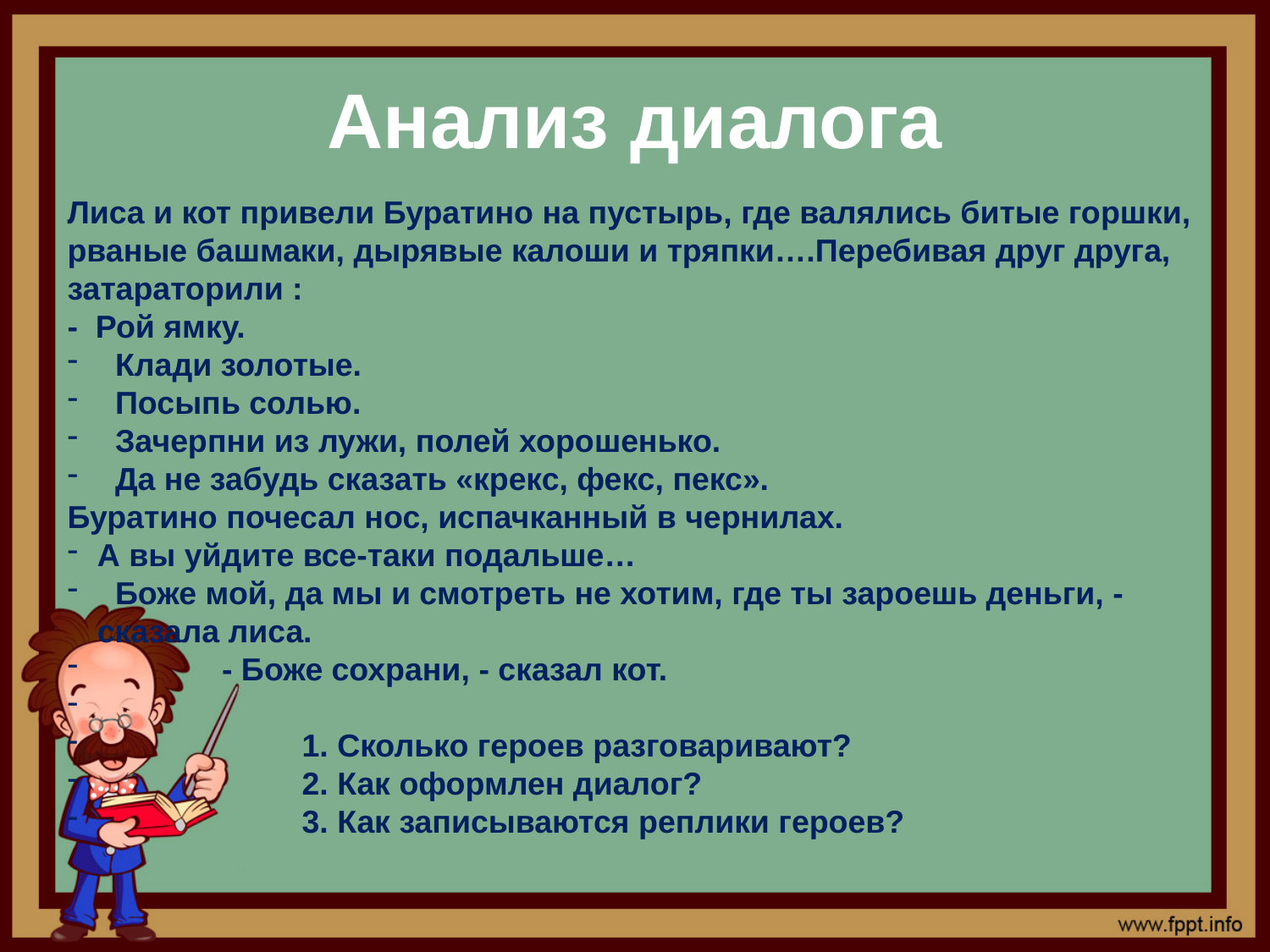

# Анализ диалога
Лиса и кот привели Буратино на пустырь, где валялись битые горшки, рваные башмаки, дырявые калоши и тряпки….Перебивая друг друга, затараторили :
-  Рой ямку.
  Клади золотые.
  Посыпь солью.
  Зачерпни из лужи, полей хорошенько.
  Да не забудь сказать «крекс, фекс, пекс».
Буратино почесал нос, испачканный в чернилах.
А вы уйдите все-таки подальше…
  Боже мой, да мы и смотреть не хотим, где ты зароешь деньги, -      сказала лиса.
              - Боже сохрани, - сказал кот.

                       1. Сколько героев разговаривают?
                       2. Как оформлен диалог?
                       3. Как записываются реплики героев?